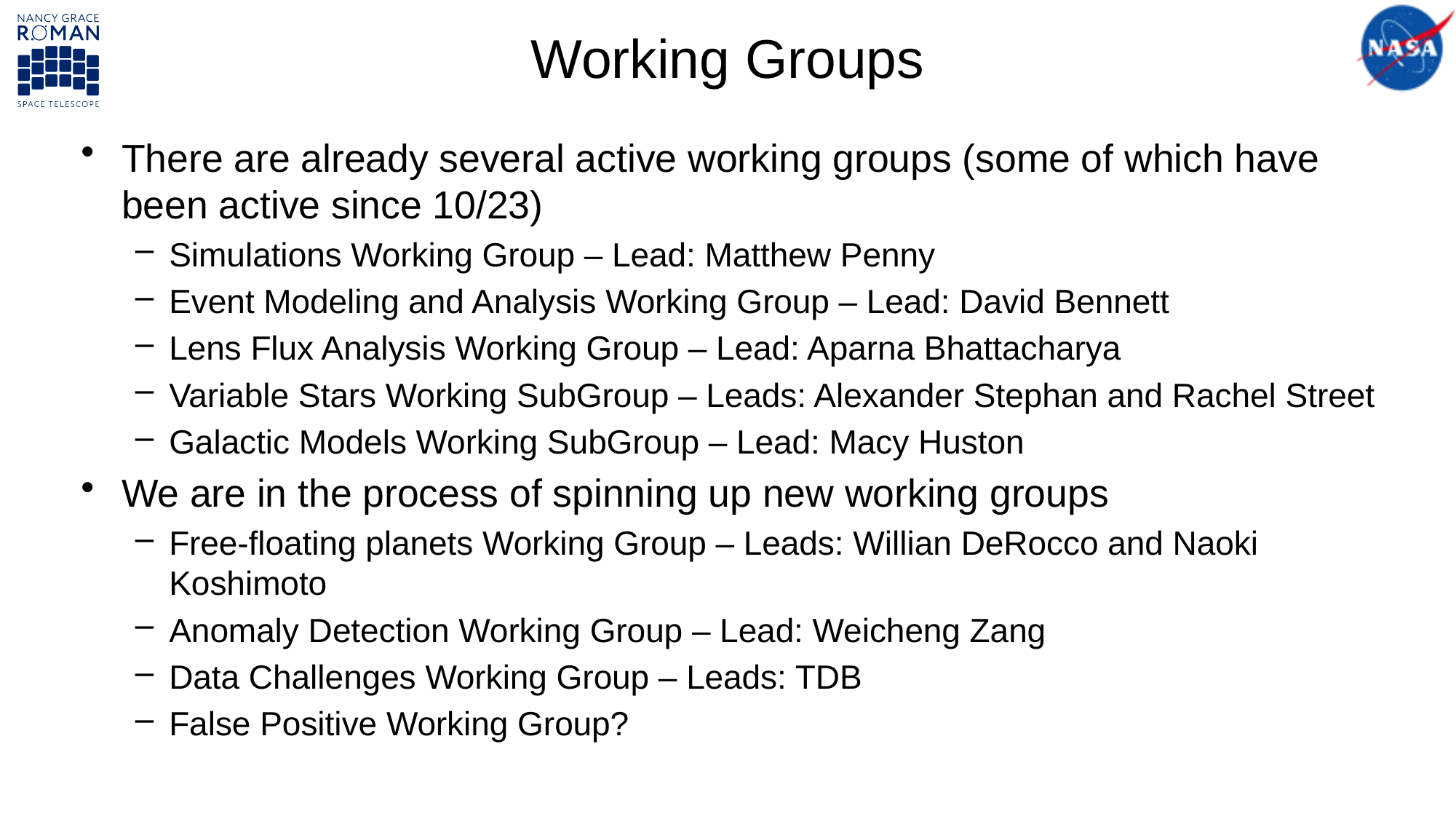

# Working Groups
There are already several active working groups (some of which have been active since 10/23)
Simulations Working Group – Lead: Matthew Penny
Event Modeling and Analysis Working Group – Lead: David Bennett
Lens Flux Analysis Working Group – Lead: Aparna Bhattacharya
Variable Stars Working SubGroup – Leads: Alexander Stephan and Rachel Street
Galactic Models Working SubGroup – Lead: Macy Huston
We are in the process of spinning up new working groups
Free-floating planets Working Group – Leads: Willian DeRocco and Naoki Koshimoto
Anomaly Detection Working Group – Lead: Weicheng Zang
Data Challenges Working Group – Leads: TDB
False Positive Working Group?